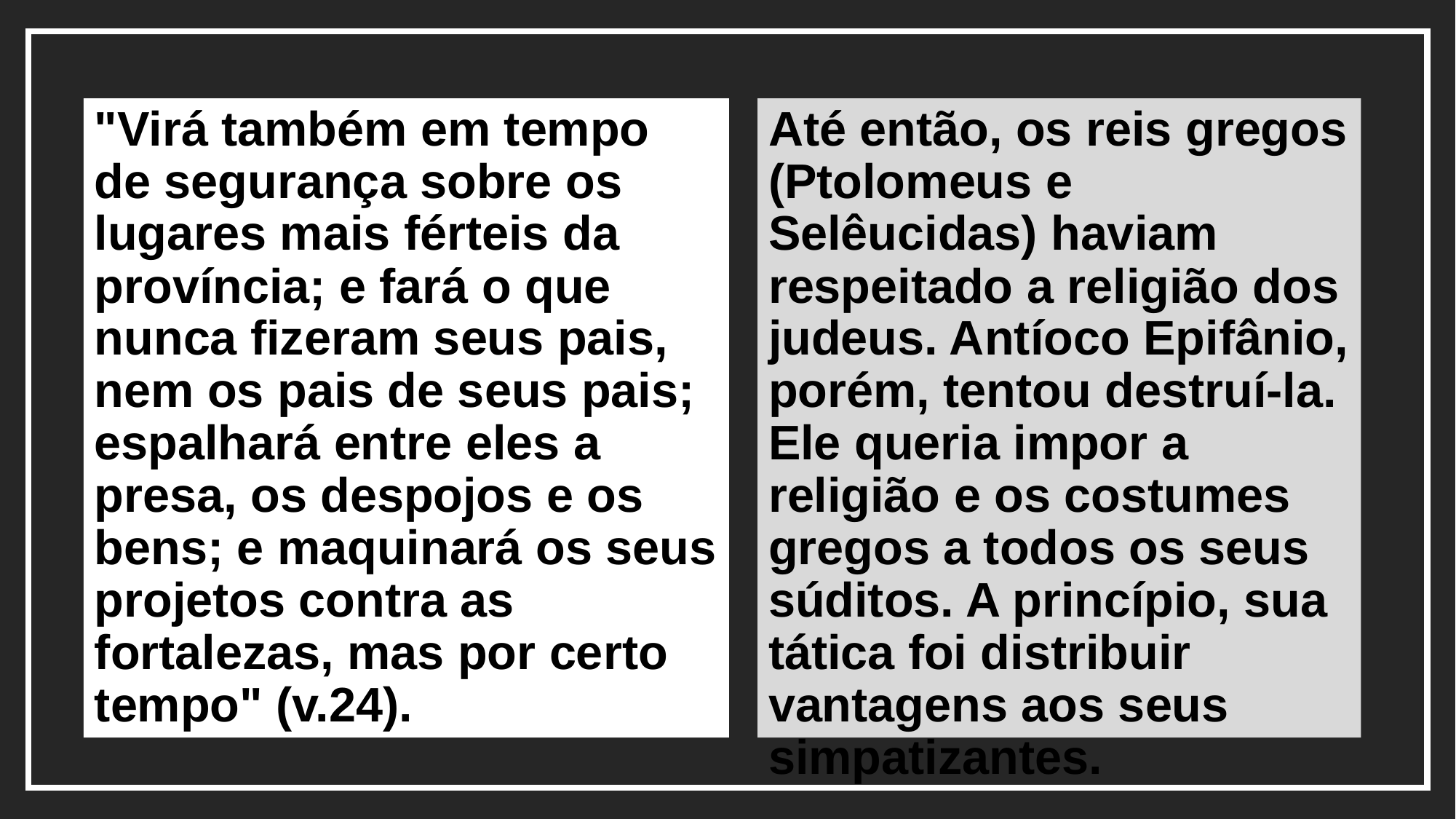

"Virá também em tempo de segurança sobre os lugares mais férteis da província; e fará o que nunca fizeram seus pais, nem os pais de seus pais; espalhará entre eles a presa, os despojos e os bens; e maquinará os seus projetos contra as fortalezas, mas por certo tempo" (v.24).
Até então, os reis gregos (Ptolomeus e Selêucidas) haviam respeitado a religião dos judeus. Antíoco Epifânio, porém, tentou destruí-la. Ele queria impor a religião e os costumes gregos a todos os seus súditos. A princípio, sua tática foi distribuir vantagens aos seus simpatizantes.